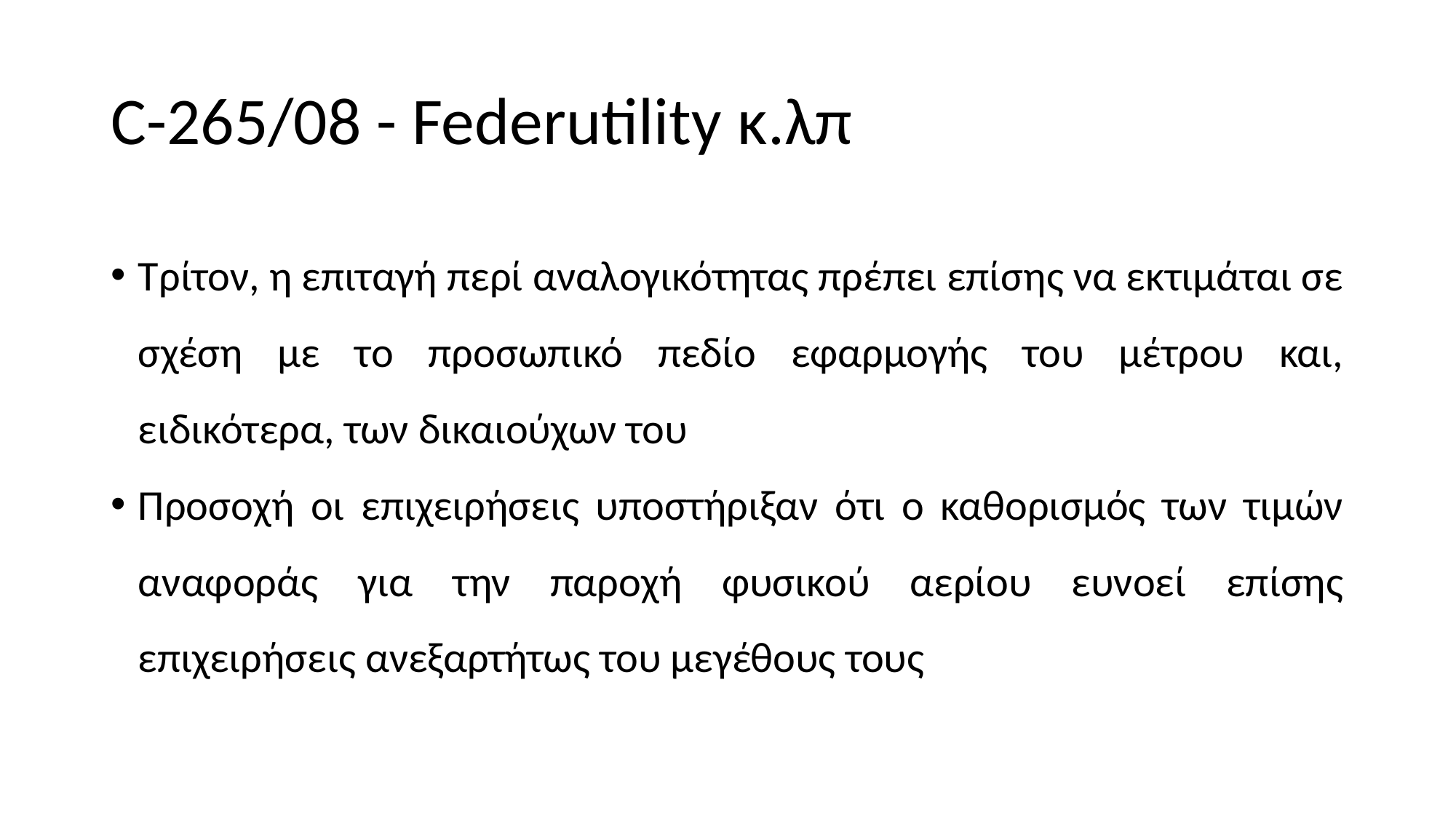

# C-265/08 - Federutility κ.λπ
Τρίτον, η επιταγή περί αναλογικότητας πρέπει επίσης να εκτιμάται σε σχέση με το προσωπικό πεδίο εφαρμογής του μέτρου και, ειδικότερα, των δικαιούχων του
Προσοχή οι επιχειρήσεις υποστήριξαν ότι ο καθορισμός των τιμών αναφοράς για την παροχή φυσικού αερίου ευνοεί επίσης επιχειρήσεις ανεξαρτήτως του μεγέθους τους